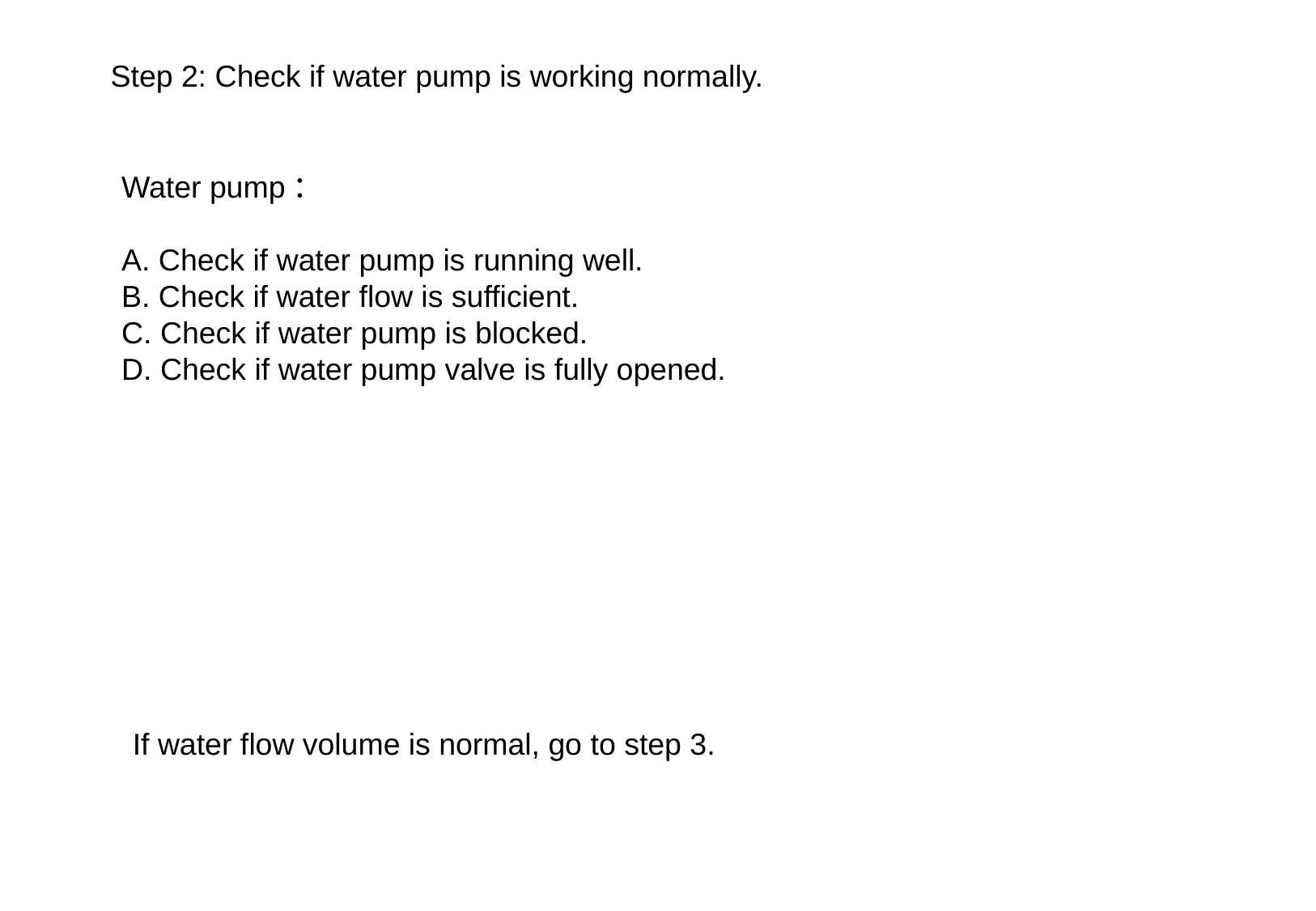

Step 2: Check if water pump is working normally.
Water pump：

A. Check if water pump is running well.
B. Check if water flow is sufficient.
C. Check if water pump is blocked.
D. Check if water pump valve is fully opened.
If water flow volume is normal, go to step 3.